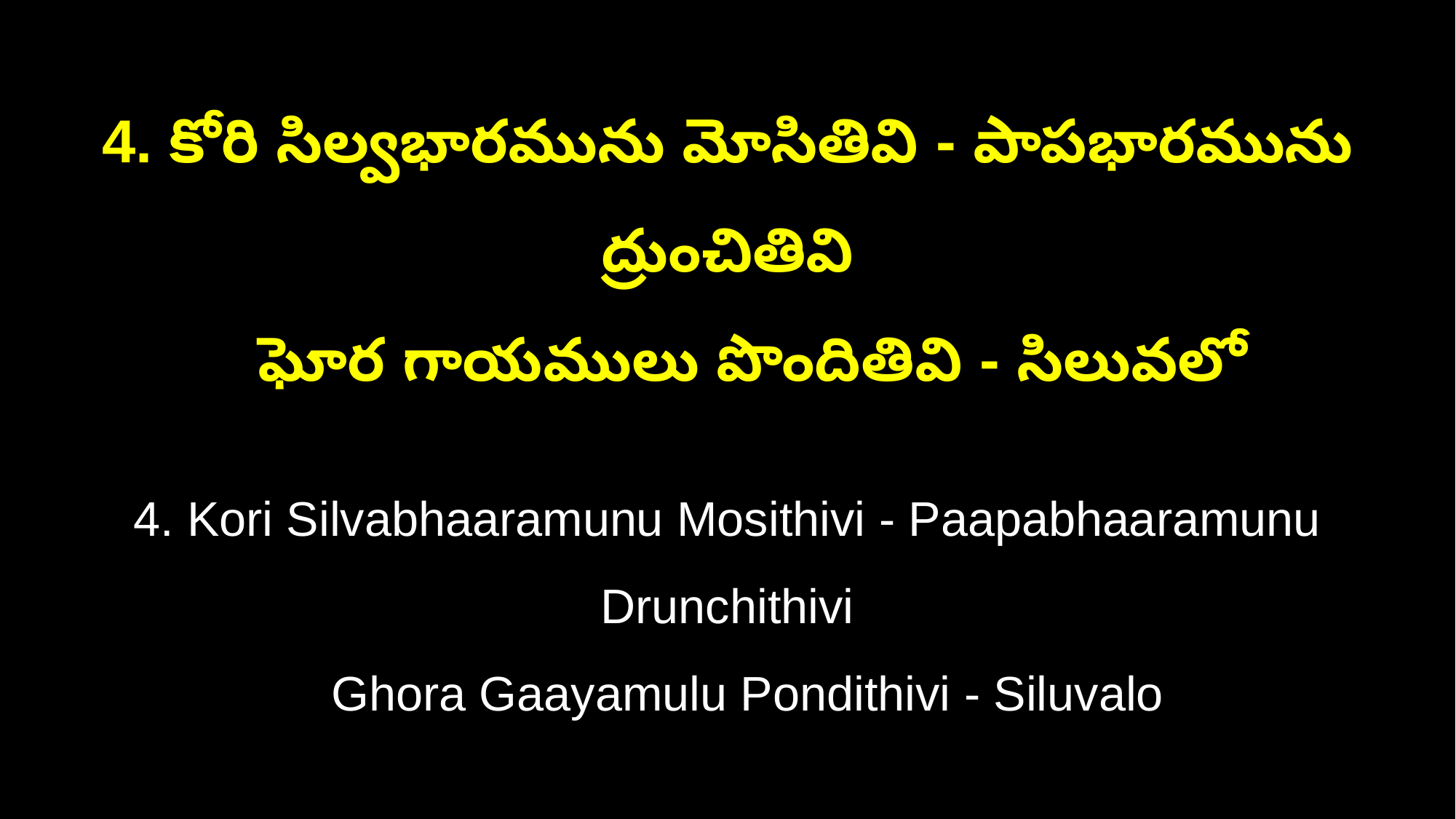

4. కోరి సిల్వభారమును మోసితివి - పాపభారమును ద్రుంచితివి
   ఘోర గాయములు పొందితివి - సిలువలో
4. Kori Silvabhaaramunu Mosithivi - Paapabhaaramunu Drunchithivi
   Ghora Gaayamulu Pondithivi - Siluvalo